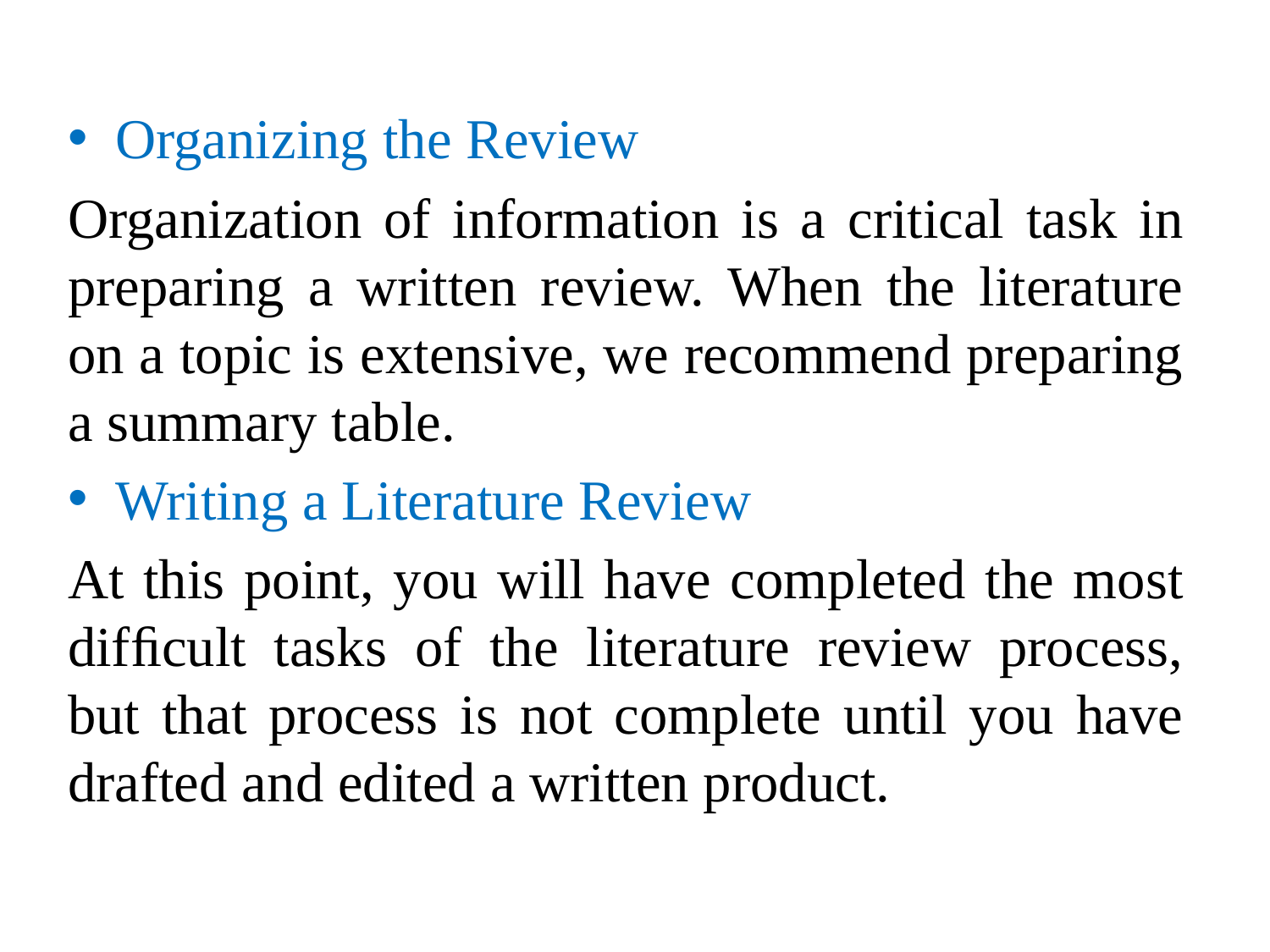

Organizing the Review
Organization of information is a critical task in preparing a written review. When the literature on a topic is extensive, we recommend preparing a summary table.
Writing a Literature Review
At this point, you will have completed the most difﬁcult tasks of the literature review process, but that process is not complete until you have drafted and edited a written product.